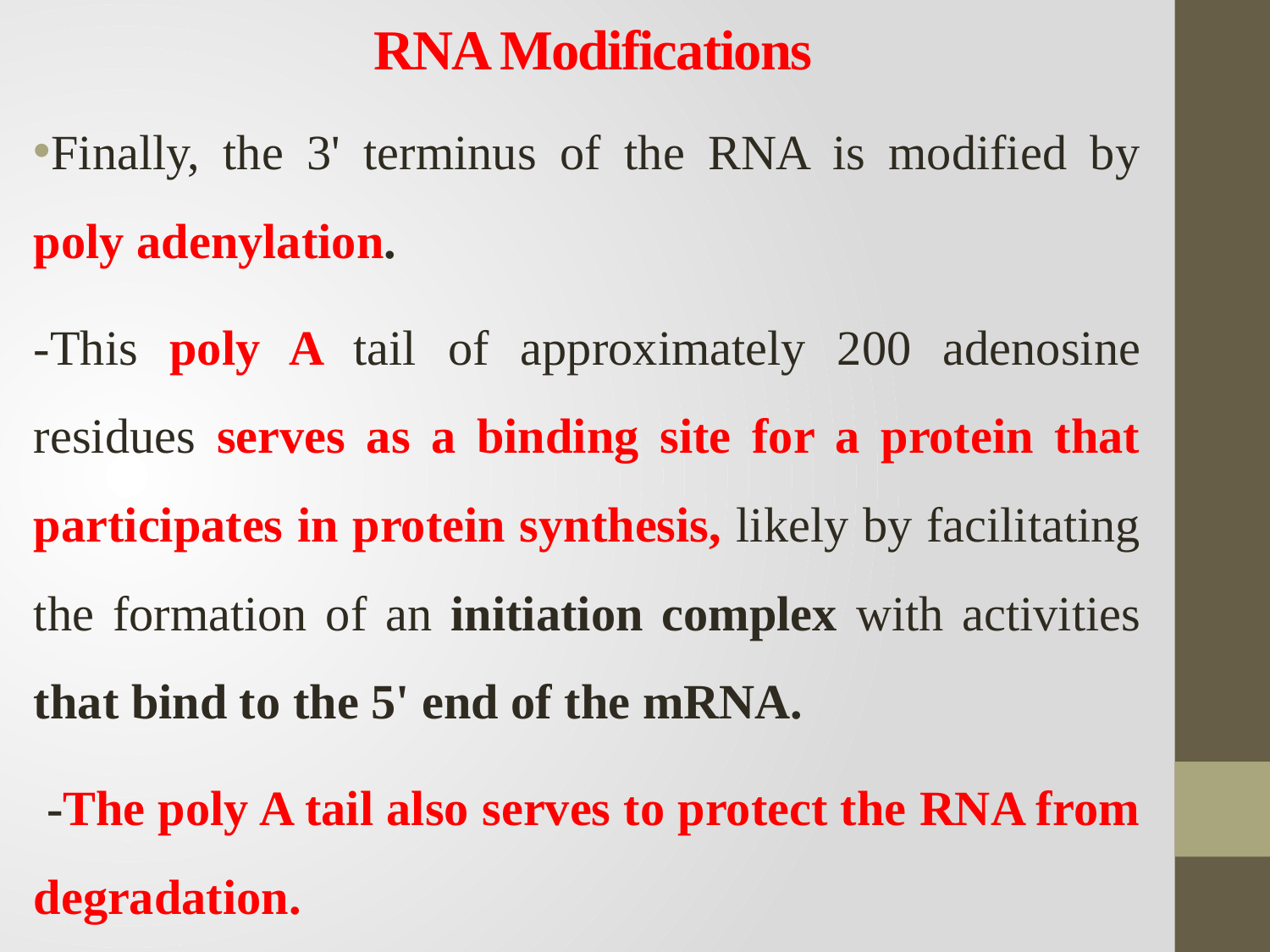

# RNA Modifications
Finally, the 3' terminus of the RNA is modified by poly adenylation.
-This poly A tail of approximately 200 adenosine residues serves as a binding site for a protein that participates in protein synthesis, likely by facilitating the formation of an initiation complex with activities that bind to the 5' end of the mRNA.
 -The poly A tail also serves to protect the RNA from degradation.